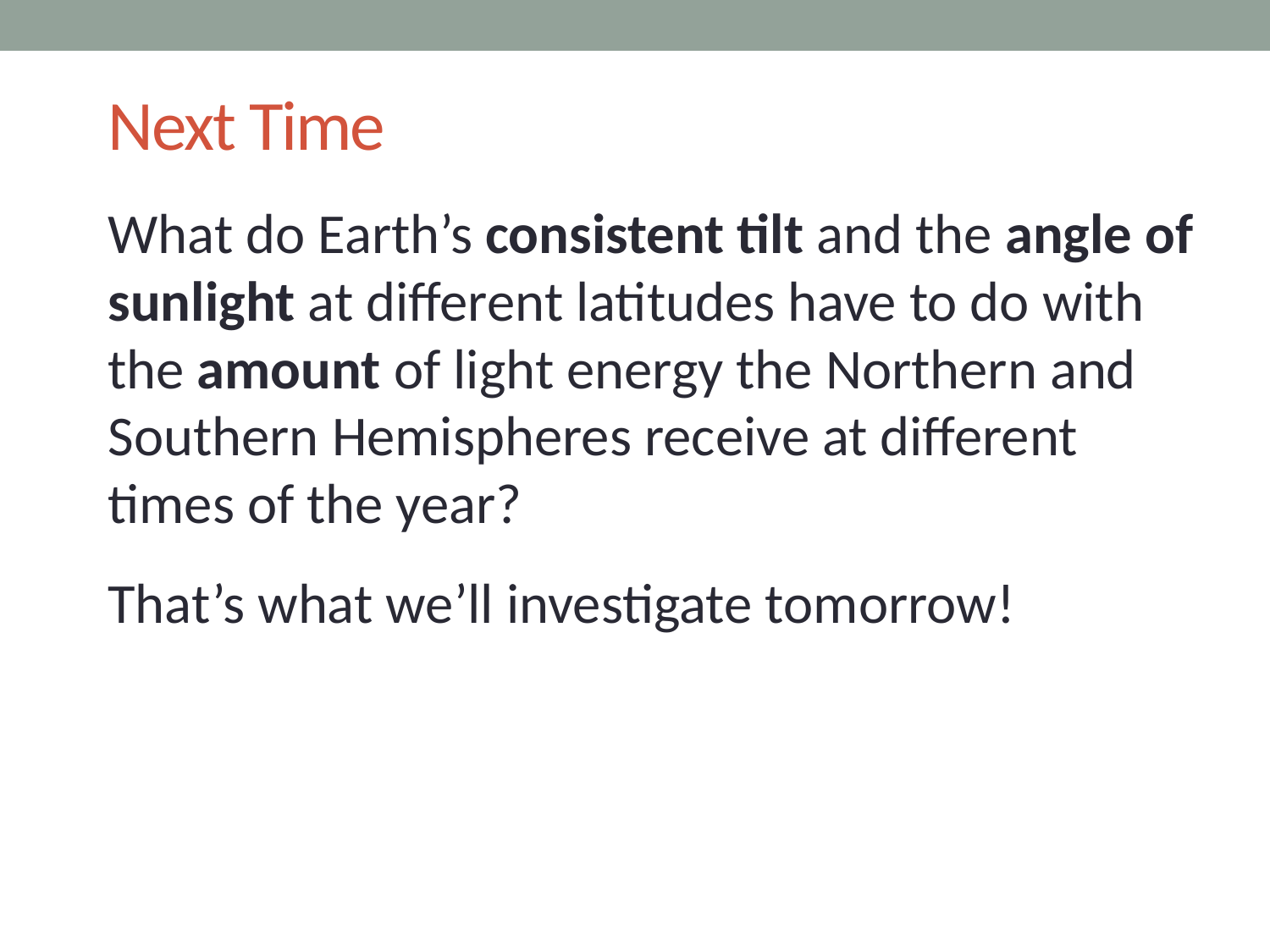

# Next Time
What do Earth’s consistent tilt and the angle of sunlight at different latitudes have to do with the amount of light energy the Northern and Southern Hemispheres receive at different times of the year?
That’s what we’ll investigate tomorrow!